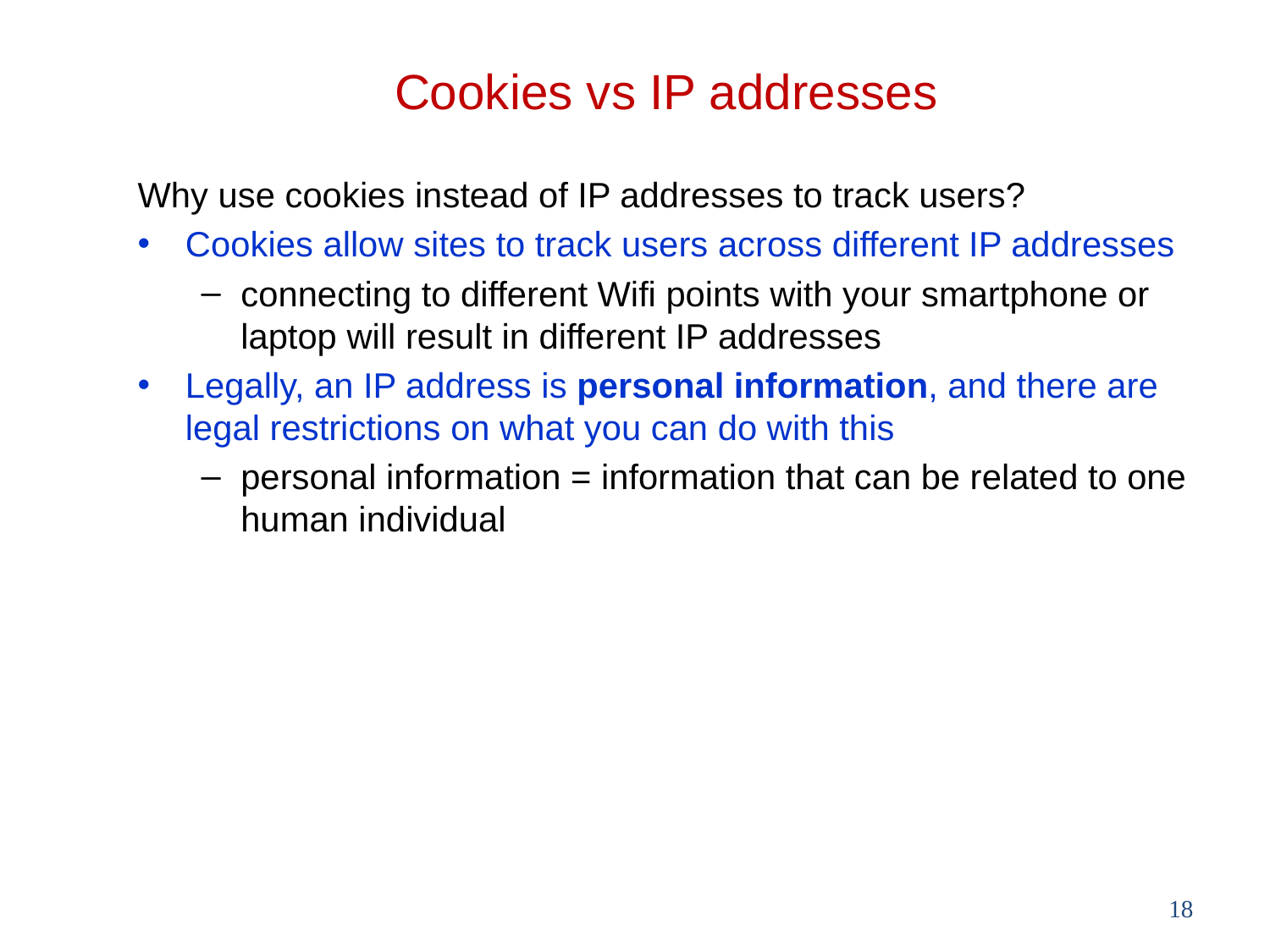

# Cookies vs IP addresses
Why use cookies instead of IP addresses to track users?
Cookies allow sites to track users across different IP addresses
connecting to different Wifi points with your smartphone or laptop will result in different IP addresses
Legally, an IP address is personal information, and there are legal restrictions on what you can do with this
personal information = information that can be related to one human individual
18